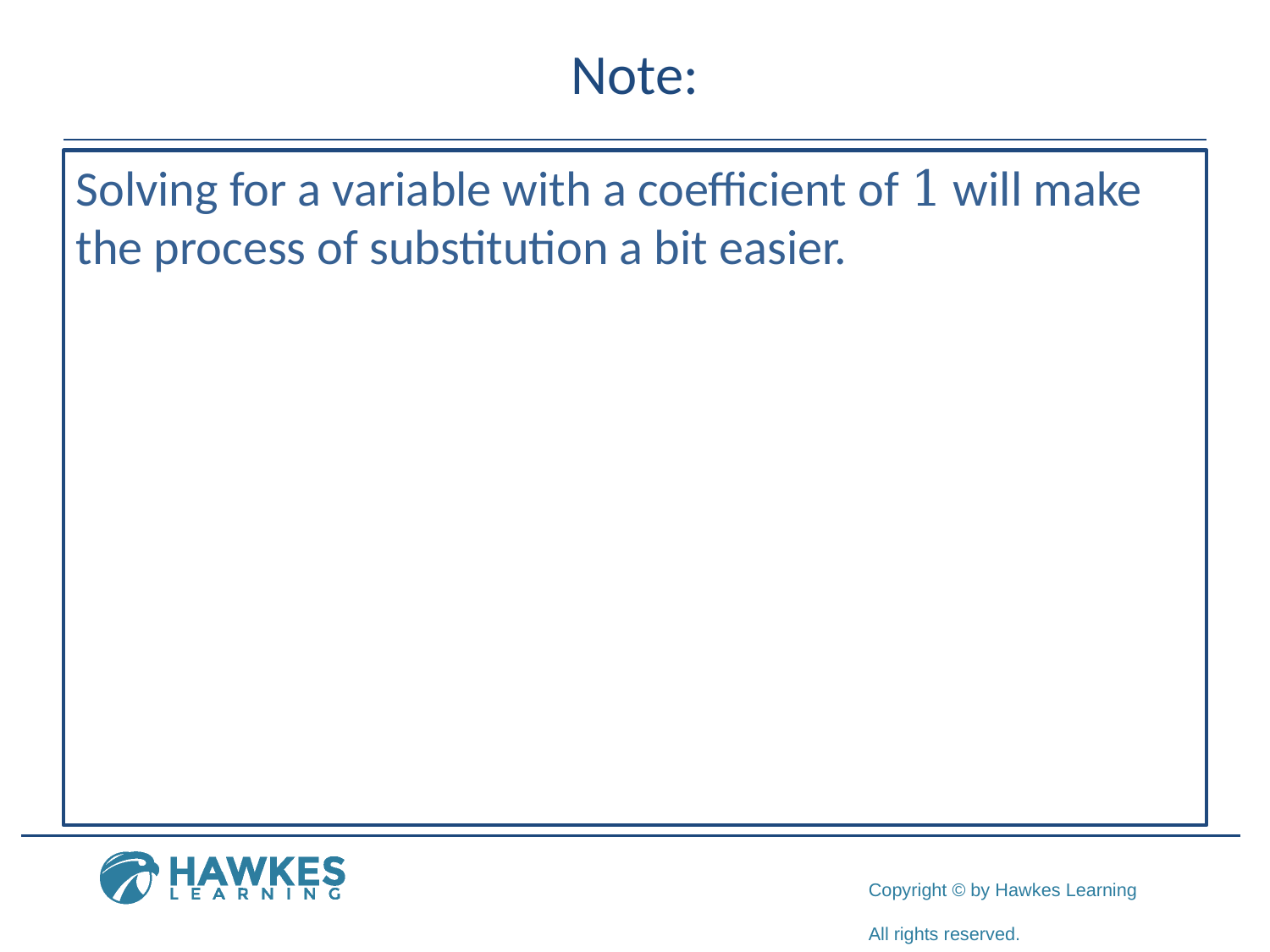

# Note:
Solving for a variable with a coefficient of 1 will make the process of substitution a bit easier.